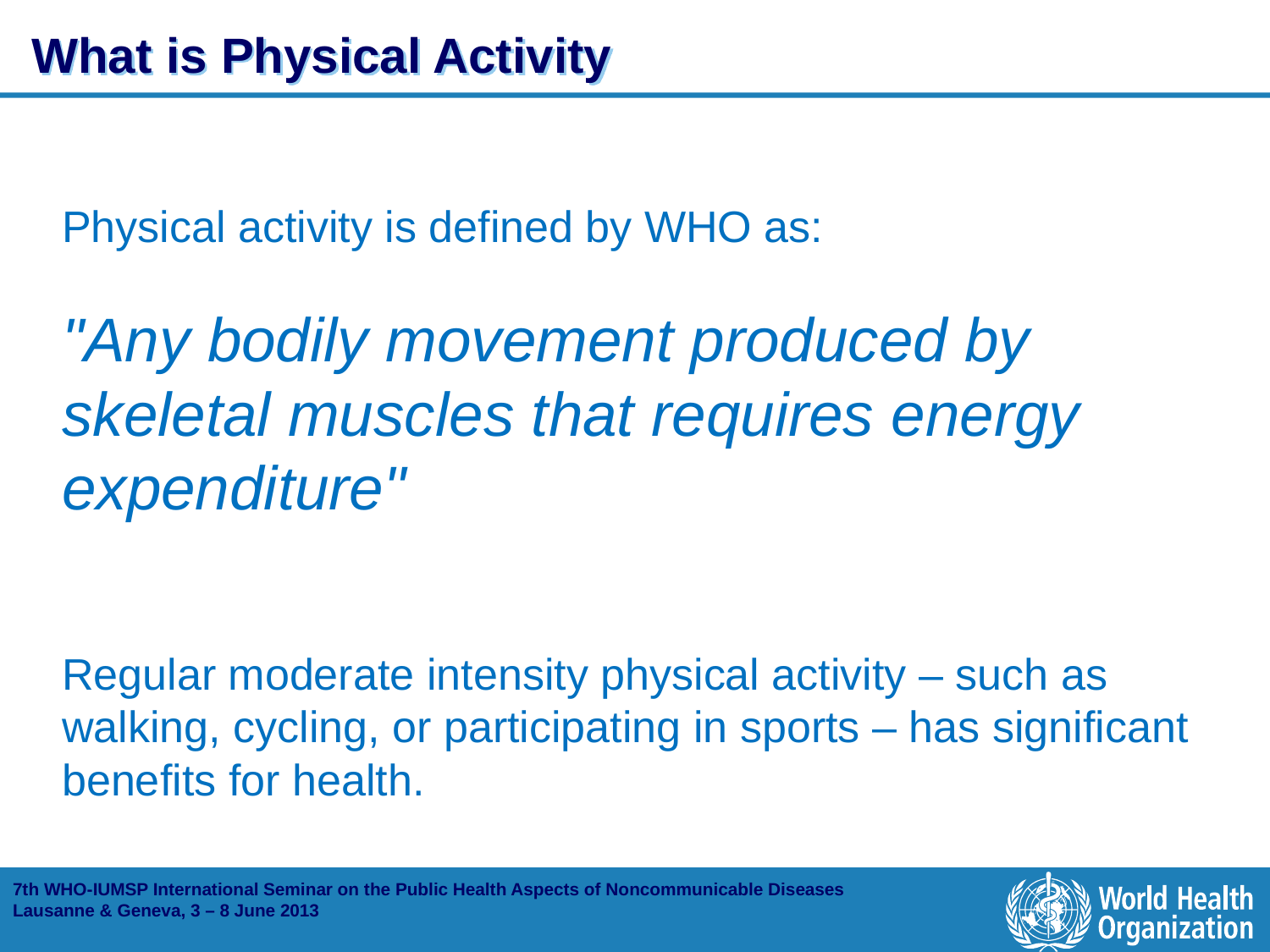

# What is Physical Activity
Physical activity is defined by WHO as:
"Any bodily movement produced by skeletal muscles that requires energy expenditure"

Regular moderate intensity physical activity – such as walking, cycling, or participating in sports – has significant benefits for health.